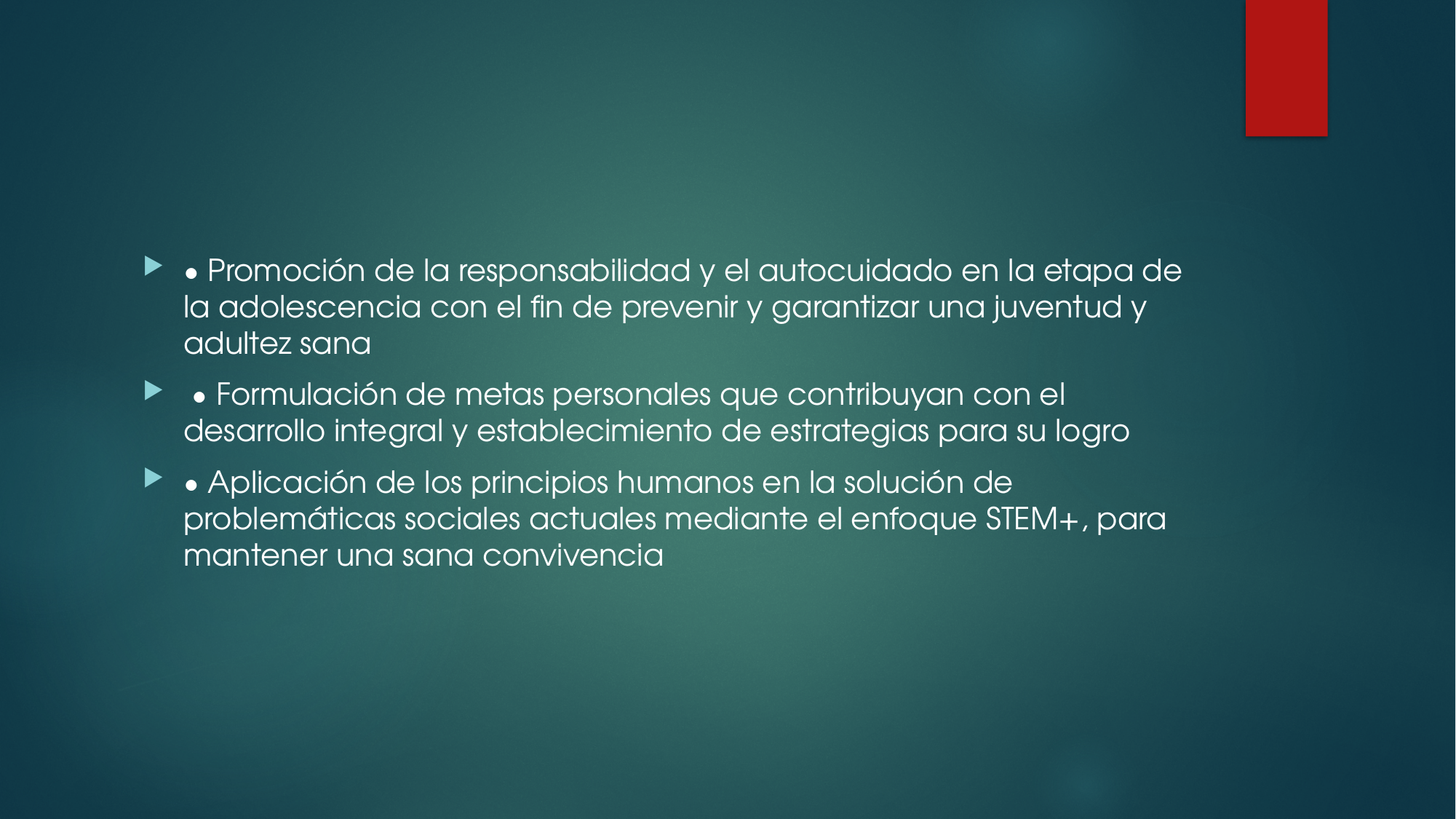

#
• Promoción de la responsabilidad y el autocuidado en la etapa de la adolescencia con el fin de prevenir y garantizar una juventud y adultez sana
 • Formulación de metas personales que contribuyan con el desarrollo integral y establecimiento de estrategias para su logro
• Aplicación de los principios humanos en la solución de problemáticas sociales actuales mediante el enfoque STEM+, para mantener una sana convivencia